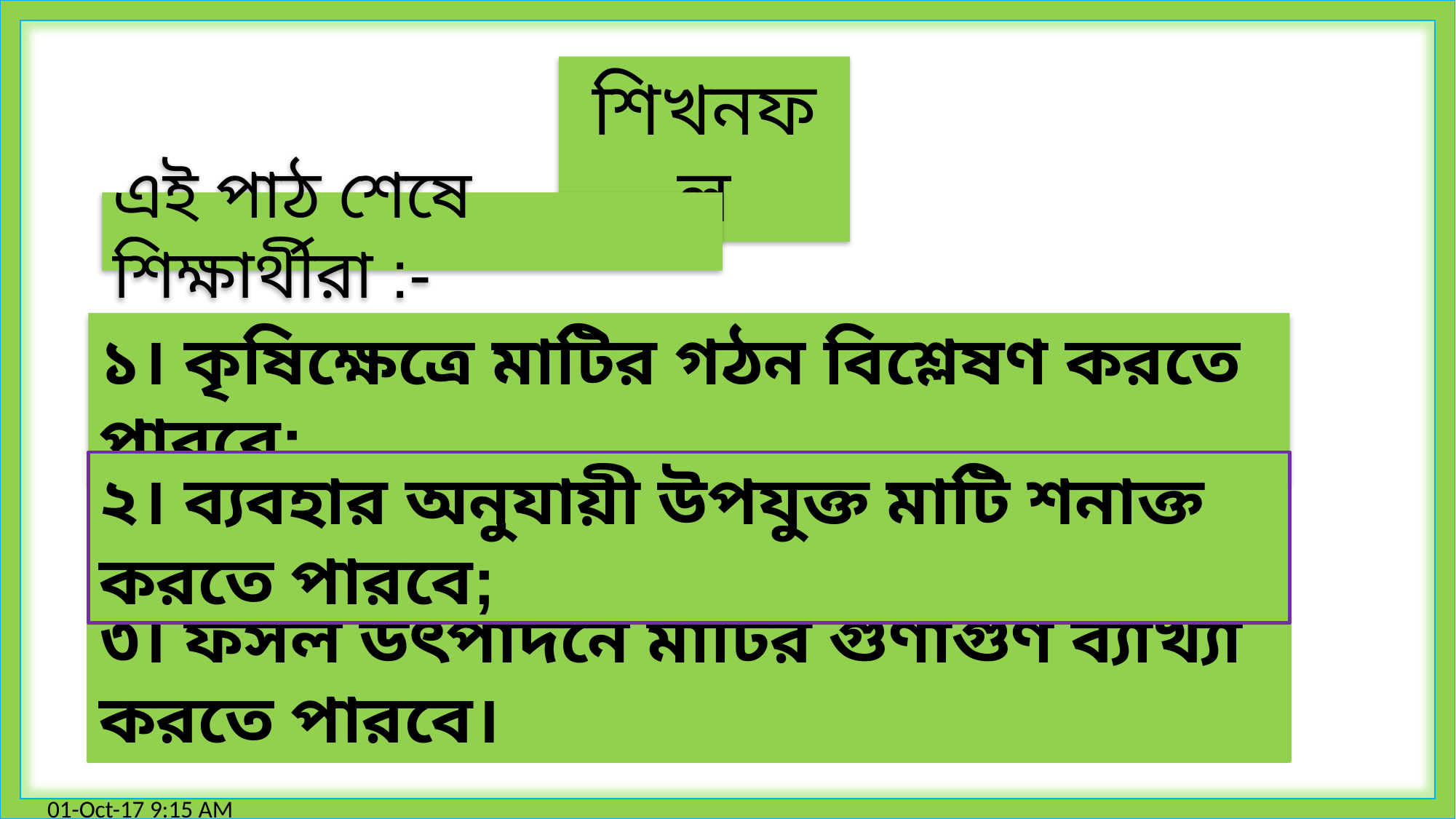

শিখনফল
এই পাঠ শেষে শিক্ষার্থীরা :-
১। কৃষিক্ষেত্রে মাটির গঠন বিশ্লেষণ করতে পারবে;
২। ব্যবহার অনুযায়ী উপযুক্ত মাটি শনাক্ত করতে পারবে;
৩। ফসল উৎপাদনে মাটির গুণাগুণ ব্যাখ্যা করতে পারবে।